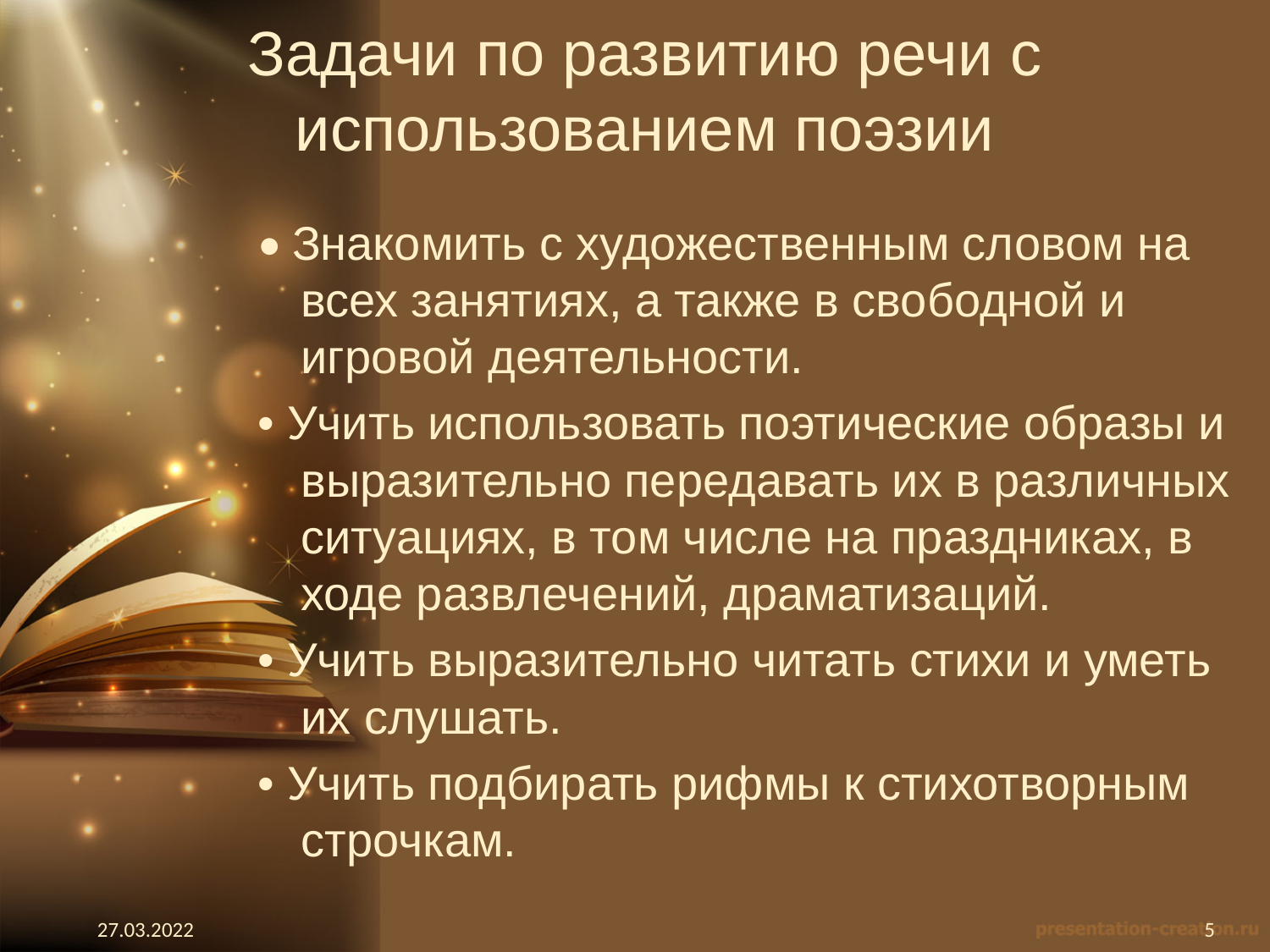

# Задачи по развитию речи с использованием поэзии
• Знакомить с художественным словом на всех занятиях, а также в свободной и игровой деятельности.
• Учить использовать поэтические образы и выразительно передавать их в различных ситуациях, в том числе на праздниках, в ходе развлечений, драматизаций.
• Учить выразительно читать стихи и уметь их слушать.
• Учить подбирать рифмы к стихотворным строчкам.